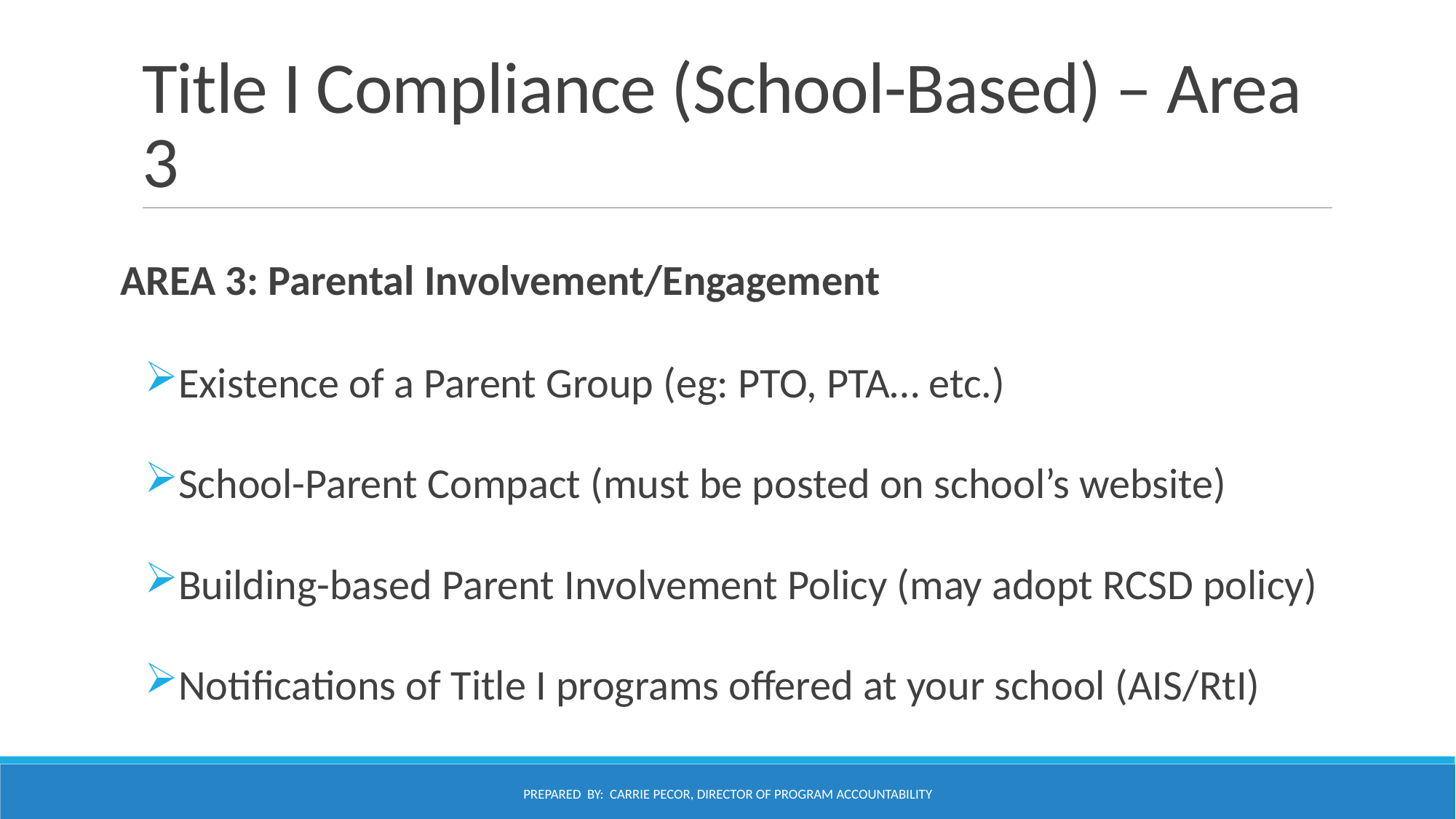

# Title I Compliance (School-Based) – Area 3
AREA 3: Parental Involvement/Engagement
Existence of a Parent Group (eg: PTO, PTA… etc.)
School-Parent Compact (must be posted on school’s website)
Building-based Parent Involvement Policy (may adopt RCSD policy)
Notifications of Title I programs offered at your school (AIS/RtI)

Prepared  by:  Carrie Pecor, Director of Program Accountability